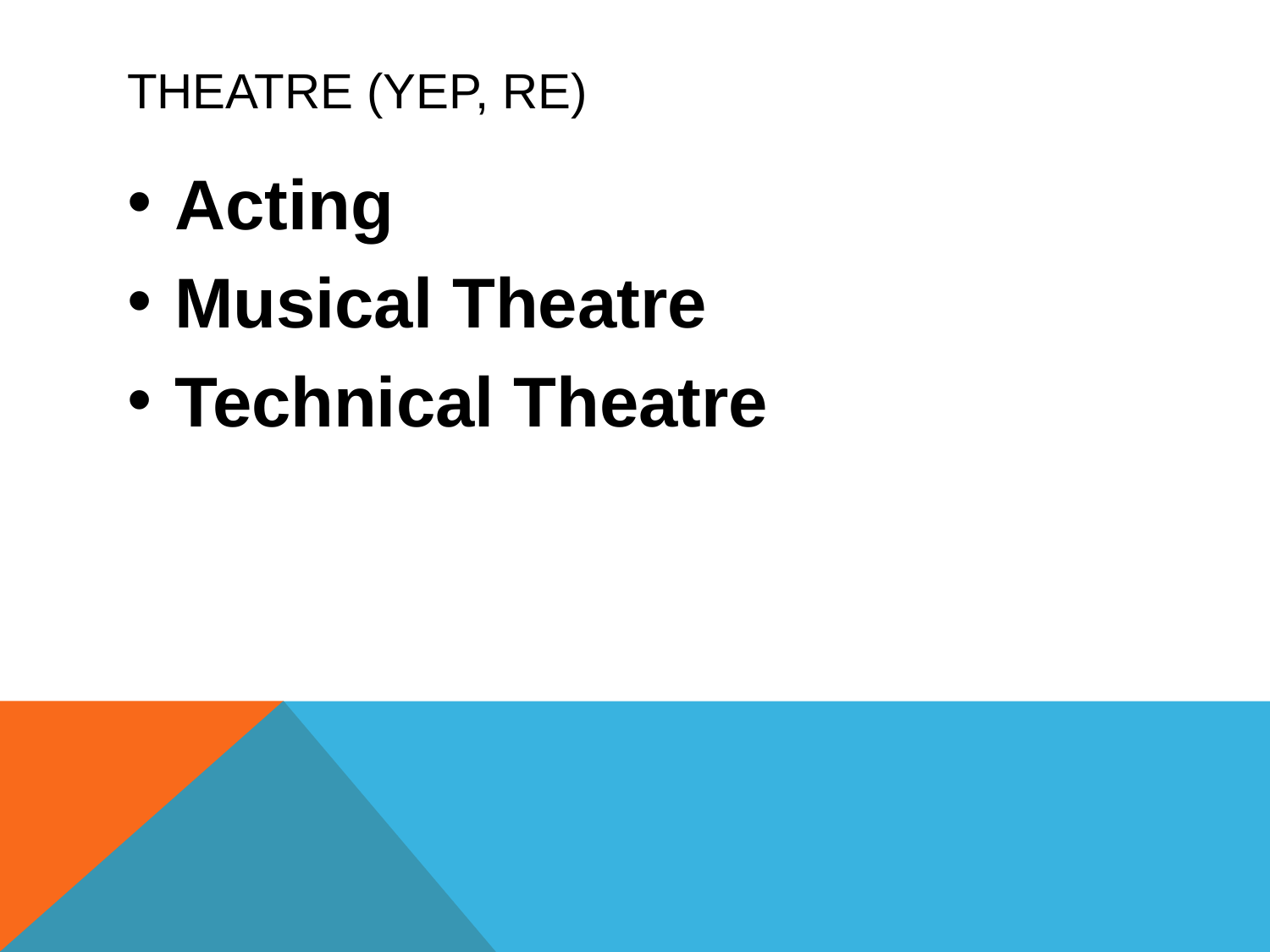

# Theatre (Yep, RE)
Acting
Musical Theatre
Technical Theatre